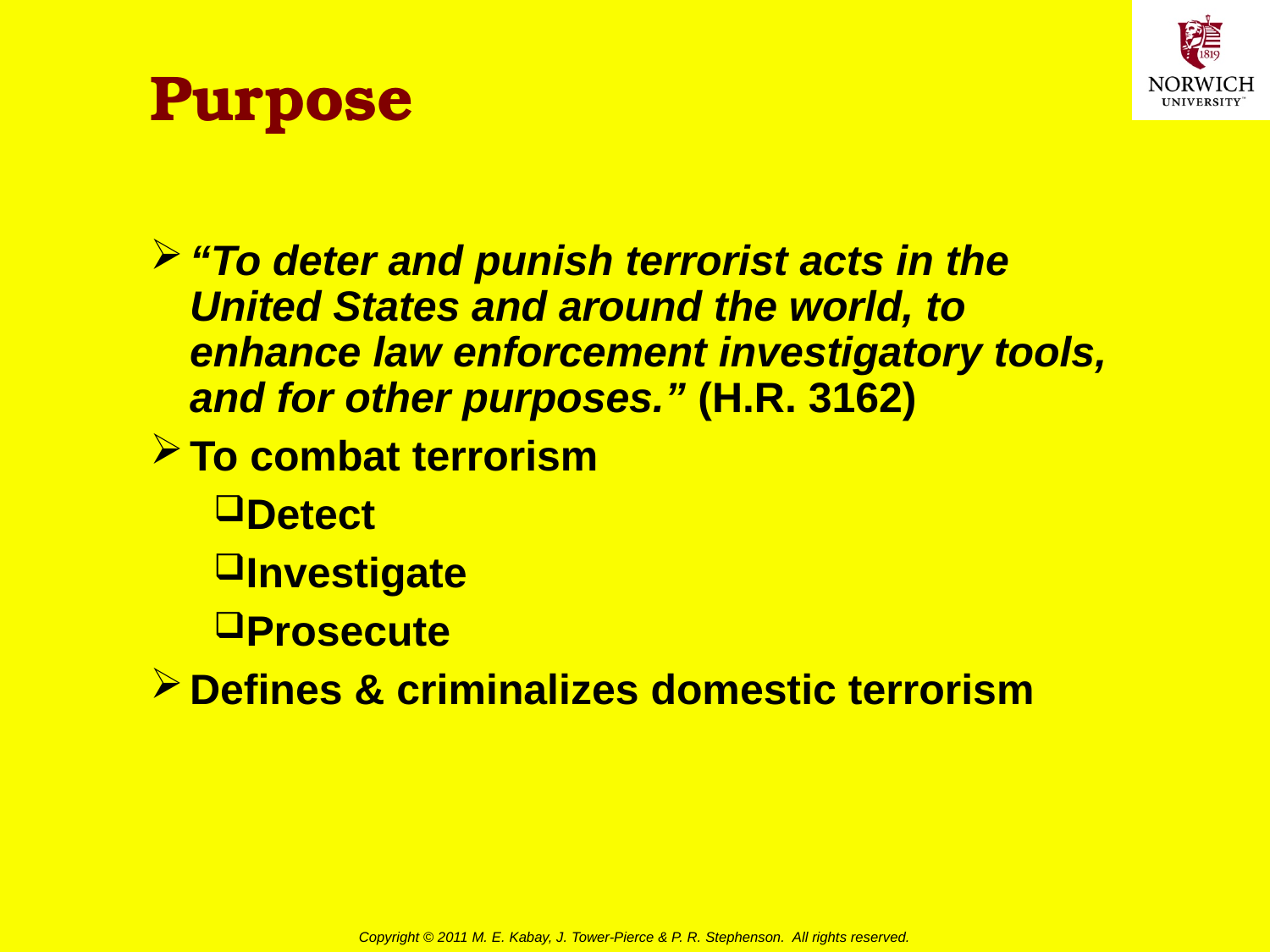

# Purpose
“To deter and punish terrorist acts in the United States and around the world, to enhance law enforcement investigatory tools, and for other purposes.” (H.R. 3162)
To combat terrorism
Detect
Investigate
Prosecute
Defines & criminalizes domestic terrorism